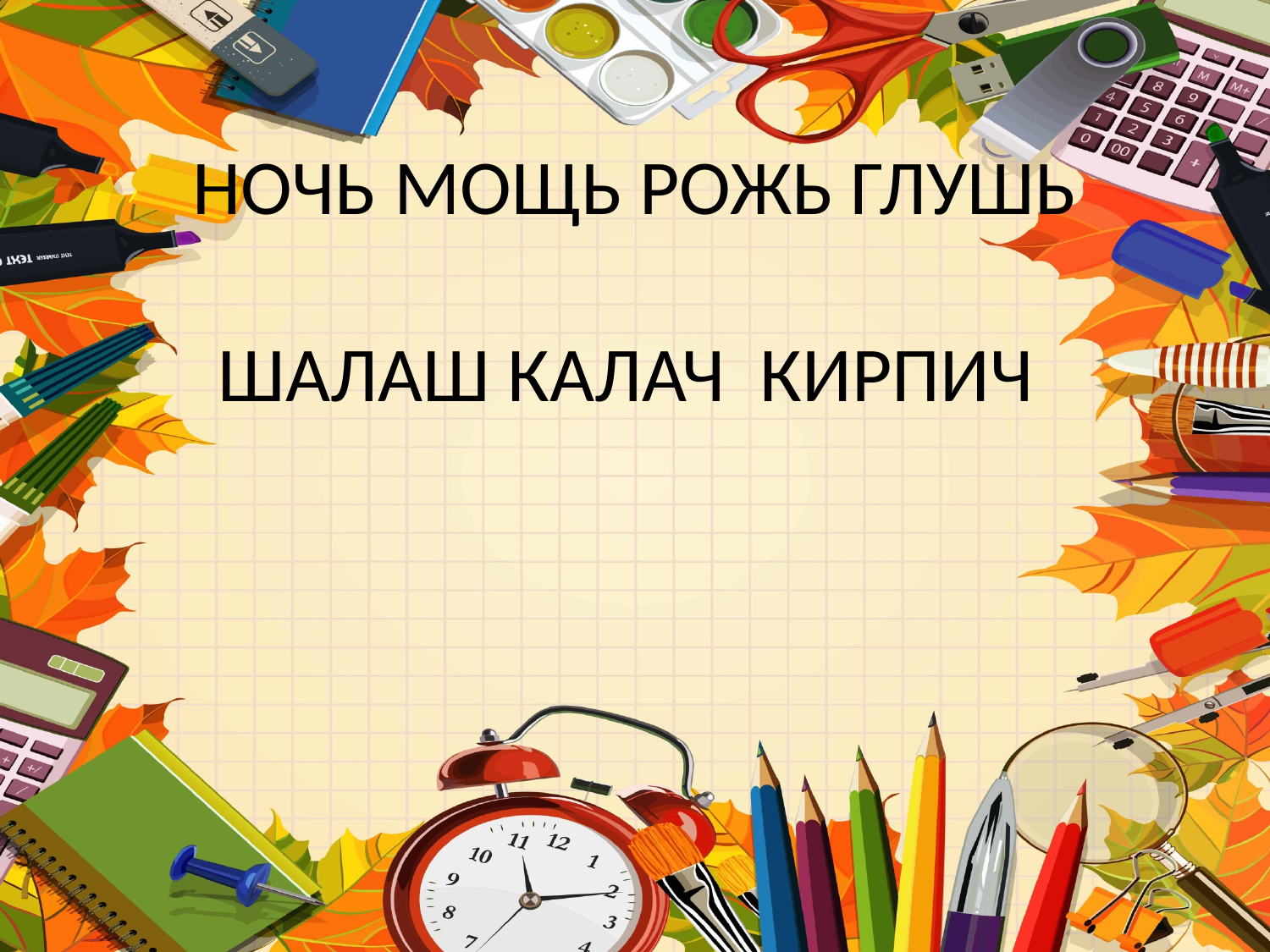

# НОЧЬ МОЩЬ РОЖЬ ГЛУШЬ ШАЛАШ КАЛАЧ  КИРПИЧ